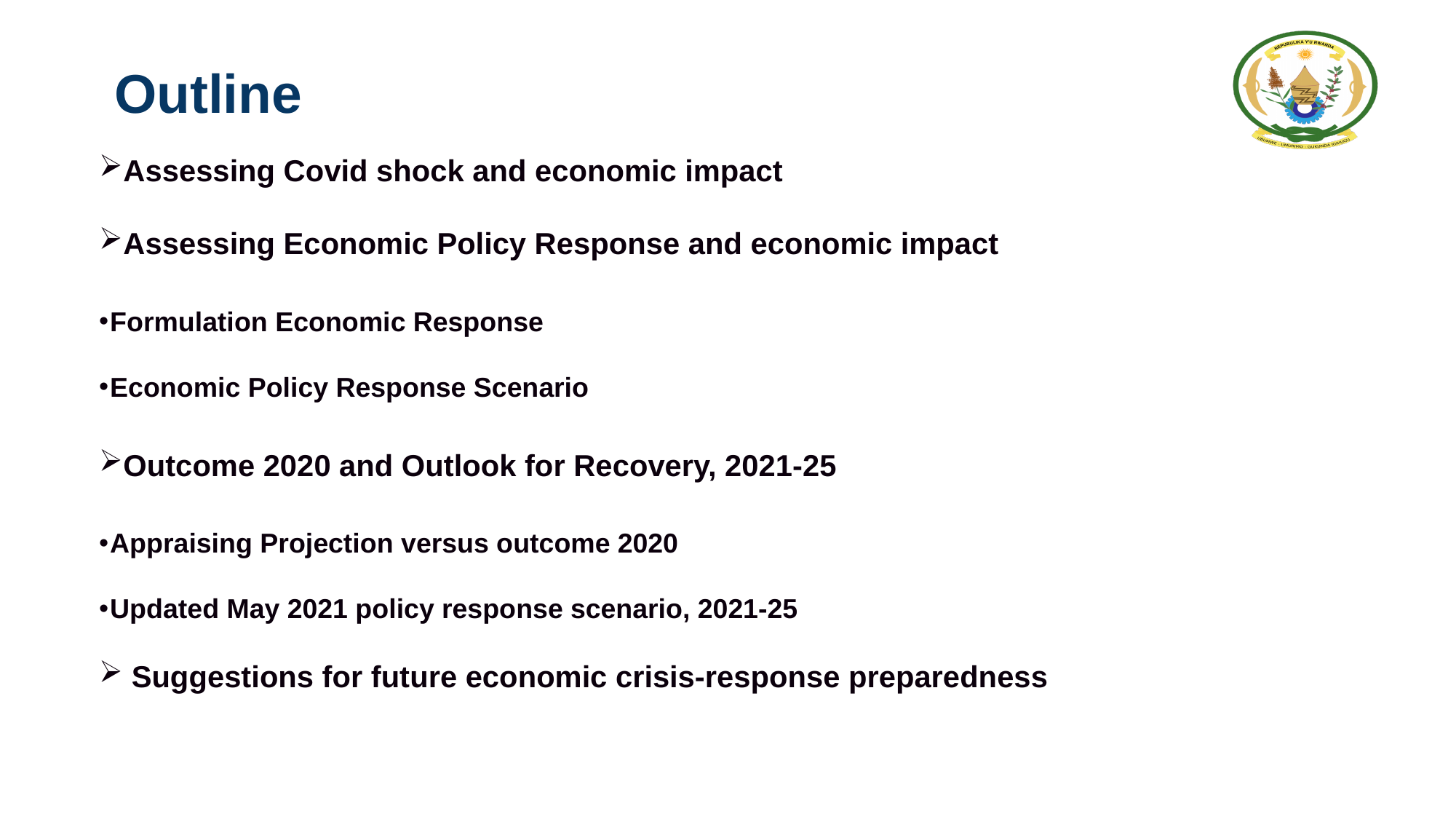

# Outline
Assessing Covid shock and economic impact

Assessing Economic Policy Response and economic impact

Formulation Economic Response

Economic Policy Response Scenario

Outcome 2020 and Outlook for Recovery, 2021-25

Appraising Projection versus outcome 2020

Updated May 2021 policy response scenario, 2021-25

 Suggestions for future economic crisis-response preparedness